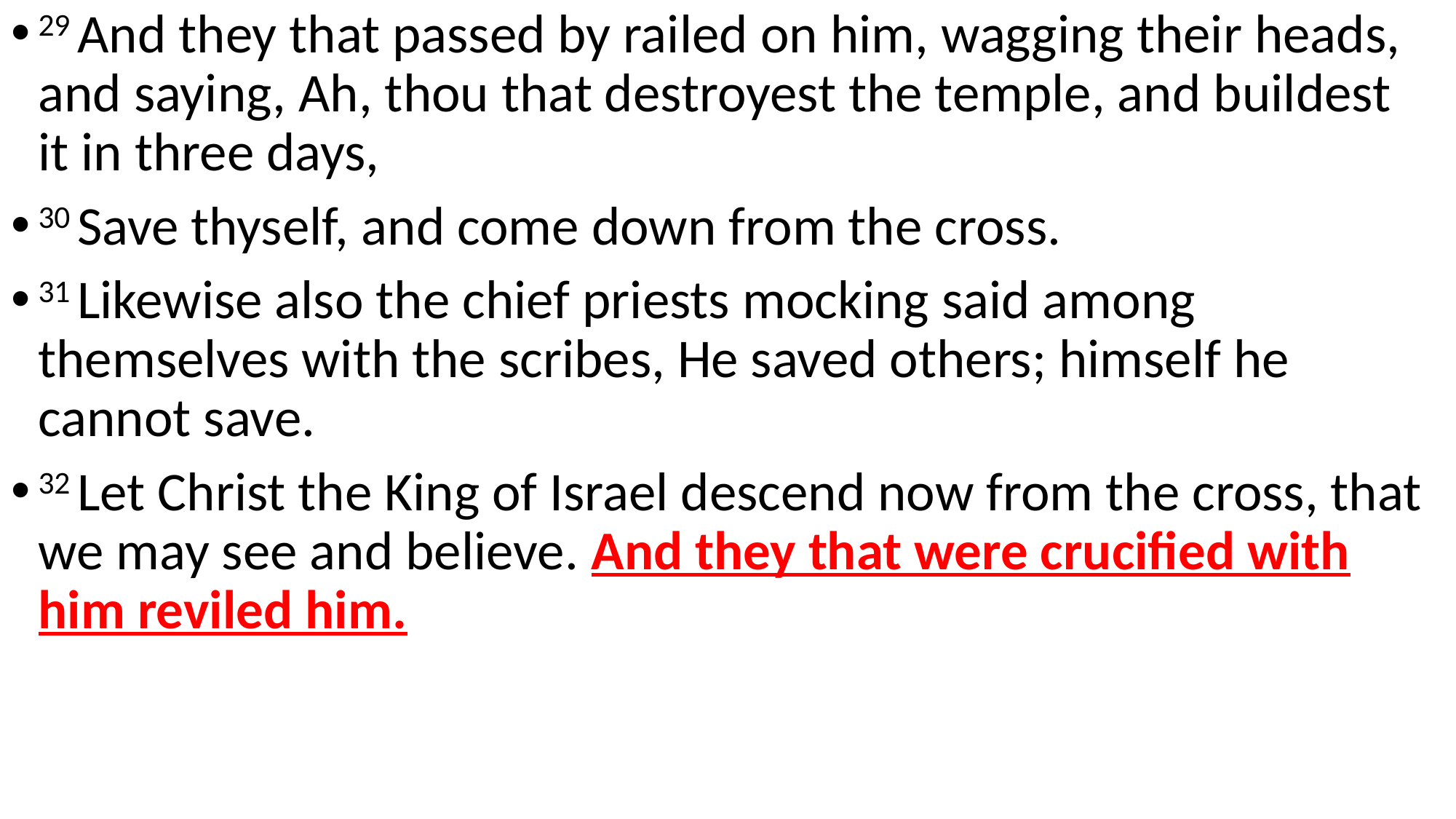

29 And they that passed by railed on him, wagging their heads, and saying, Ah, thou that destroyest the temple, and buildest it in three days,
30 Save thyself, and come down from the cross.
31 Likewise also the chief priests mocking said among themselves with the scribes, He saved others; himself he cannot save.
32 Let Christ the King of Israel descend now from the cross, that we may see and believe. And they that were crucified with him reviled him.